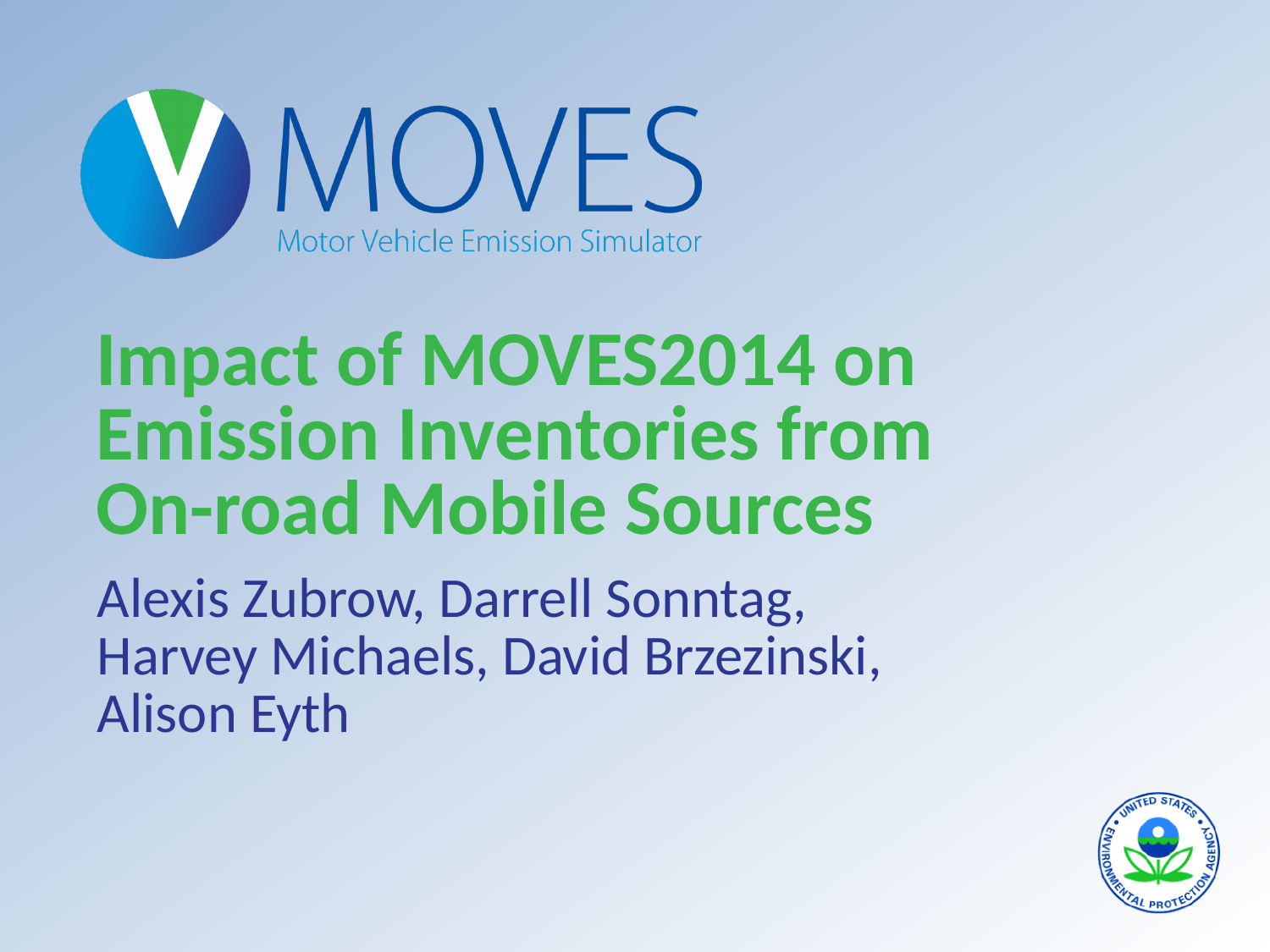

# Impact of MOVES2014 on Emission Inventories from On-road Mobile Sources
Alexis Zubrow, Darrell Sonntag, Harvey Michaels, David Brzezinski, Alison Eyth